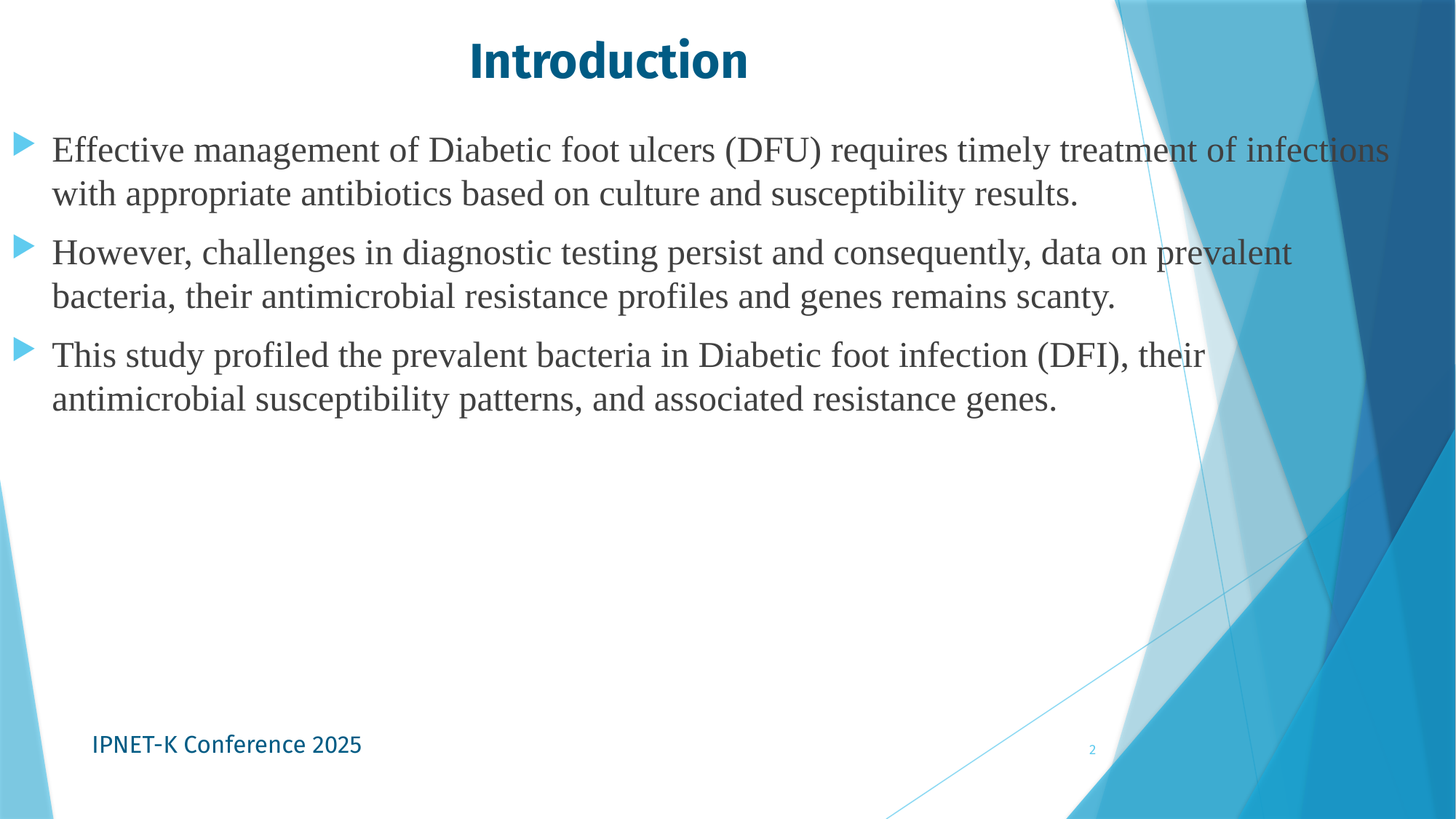

# Introduction
Effective management of Diabetic foot ulcers (DFU) requires timely treatment of infections with appropriate antibiotics based on culture and susceptibility results.
However, challenges in diagnostic testing persist and consequently, data on prevalent bacteria, their antimicrobial resistance profiles and genes remains scanty.
This study profiled the prevalent bacteria in Diabetic foot infection (DFI), their antimicrobial susceptibility patterns, and associated resistance genes.

IPNET-K Conference 2025
2